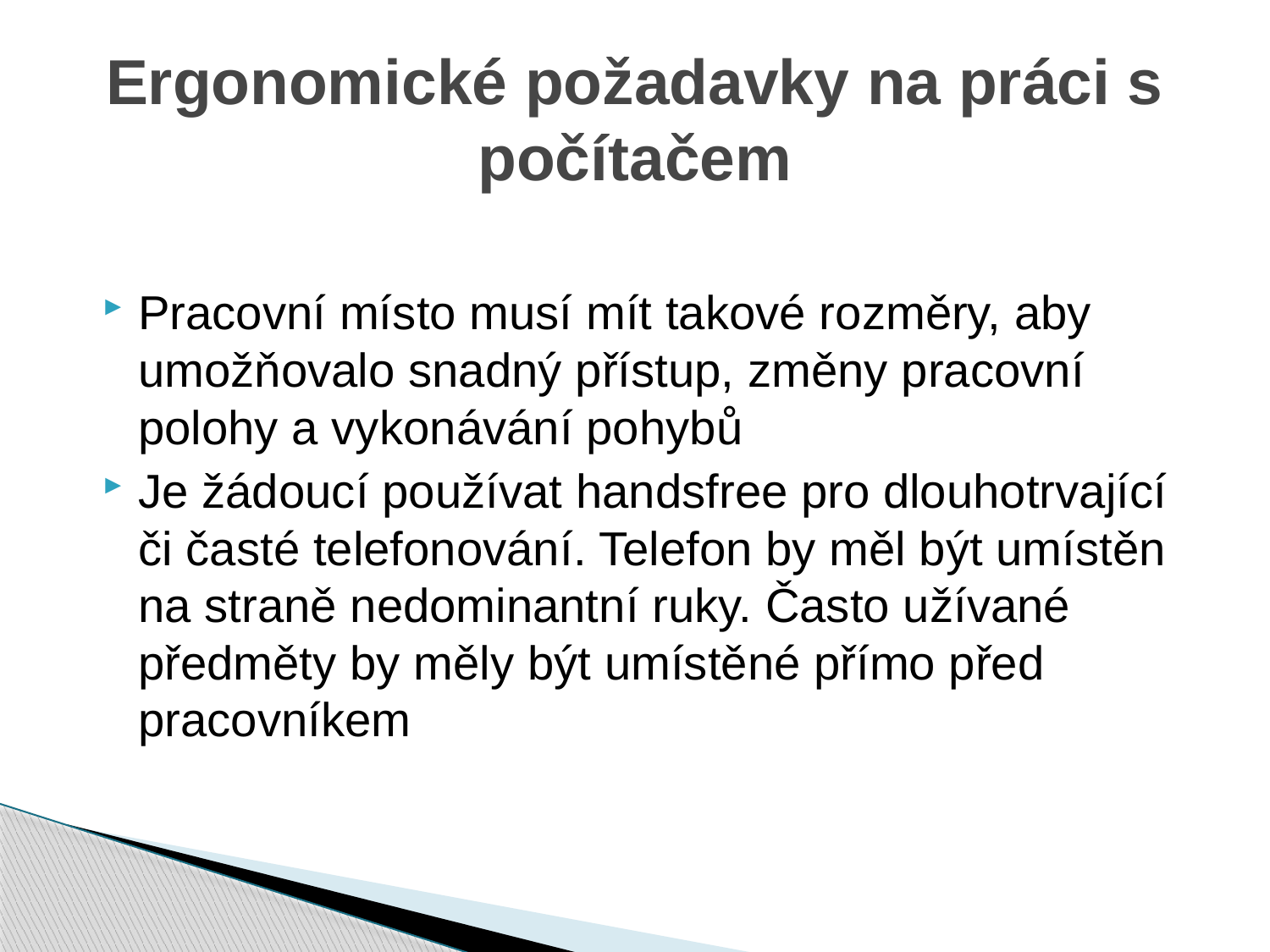

# Ergonomické požadavky na práci s počítačem
Pracovní místo musí mít takové rozměry, aby umožňovalo snadný přístup, změny pracovní polohy a vykonávání pohybů
Je žádoucí používat handsfree pro dlouhotrvající či časté telefonování. Telefon by měl být umístěn na straně nedominantní ruky. Často užívané předměty by měly být umístěné přímo před pracovníkem